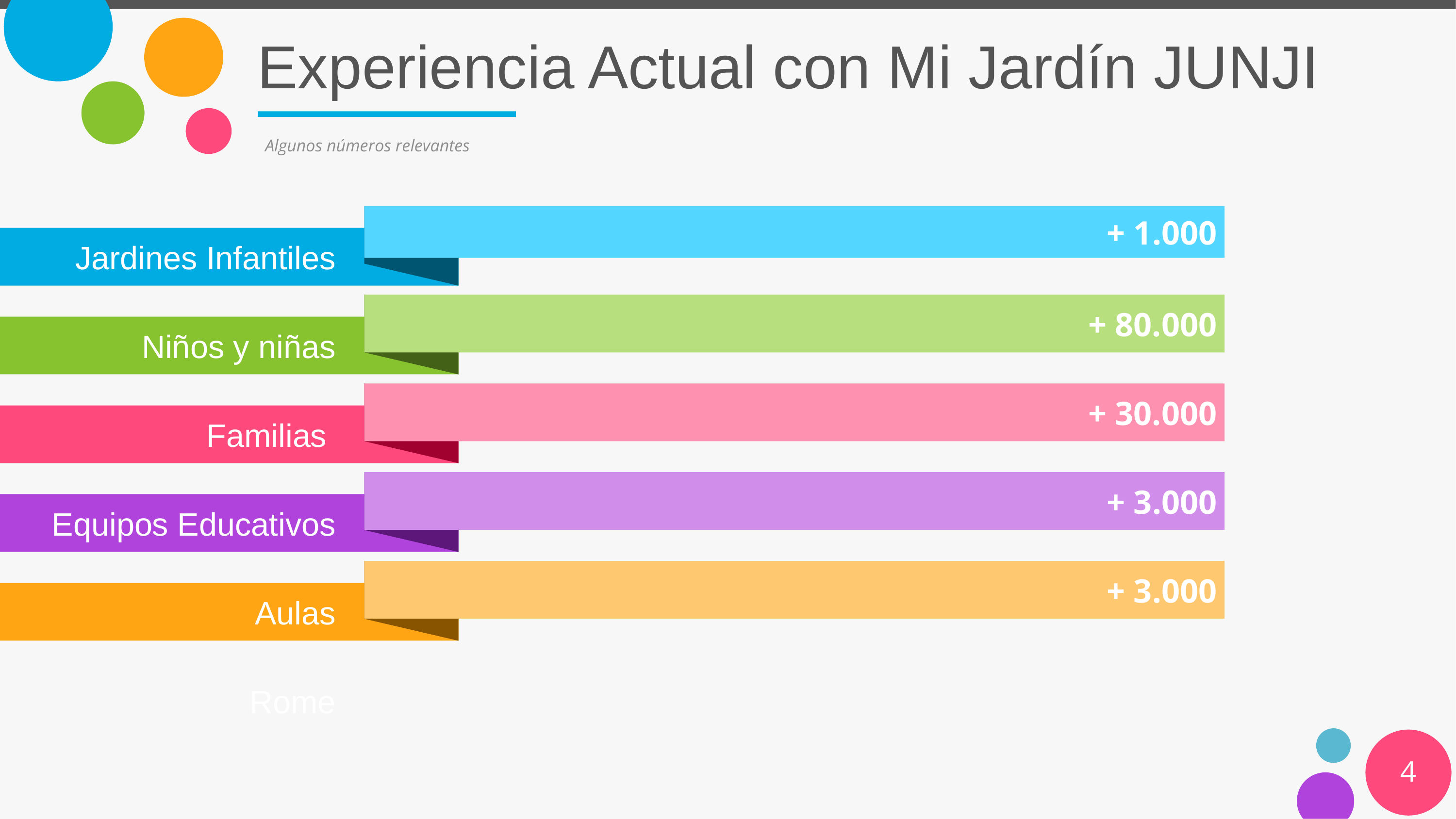

# Experiencia Actual con Mi Jardín JUNJI
Algunos números relevantes
+ 1.000

Jardines Infantiles
+ 80.000

Niños y niñas
+ 30.000

Familias
+ 3.000

Equipos Educativos
+ 3.000

Aulas
Rome
4